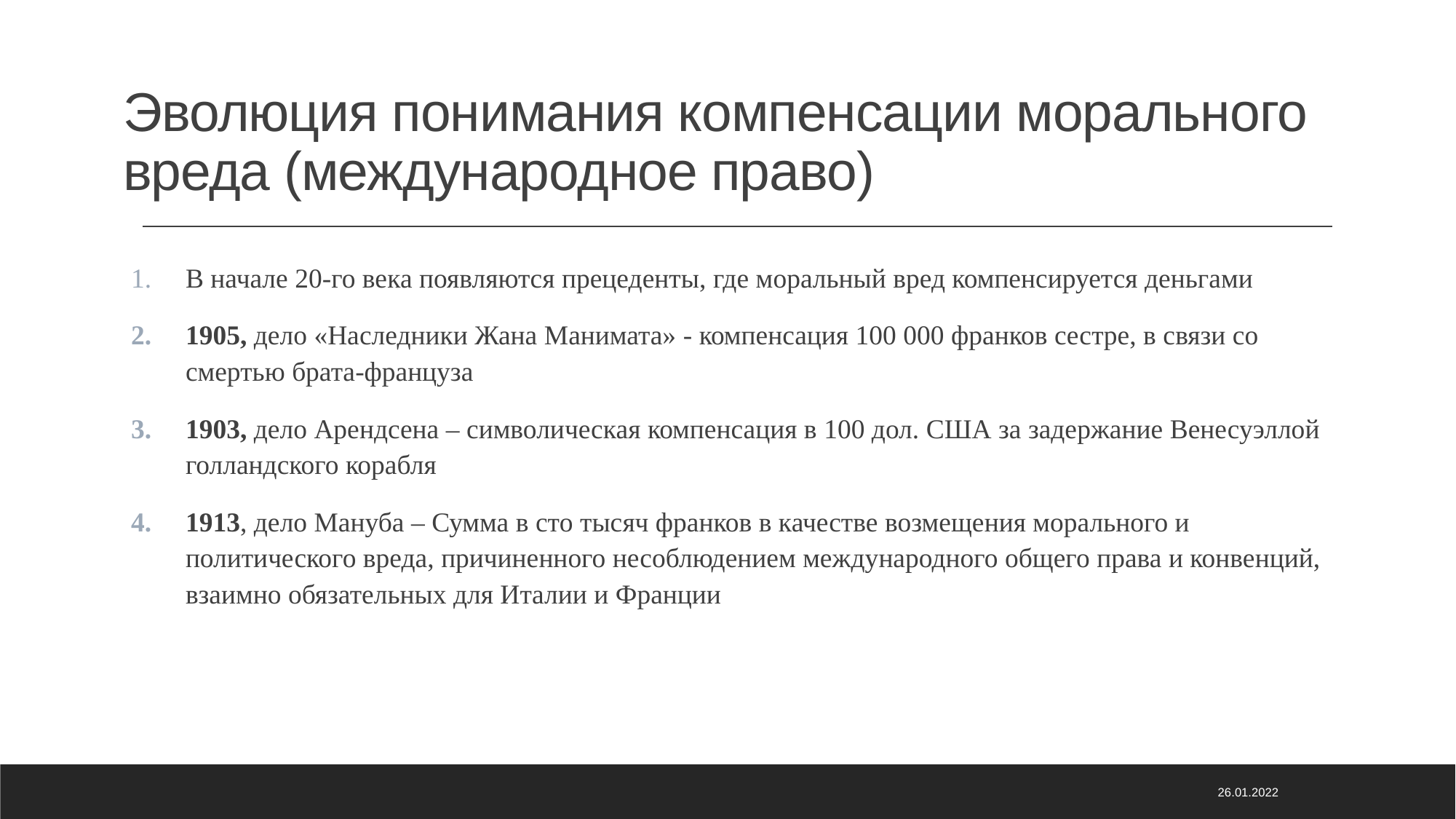

# Эволюция понимания компенсации морального вреда (международное право)
В начале 20-го века появляются прецеденты, где моральный вред компенсируется деньгами
1905, дело «Наследники Жана Манимата» - компенсация 100 000 франков сестре, в связи со смертью брата-француза
1903, дело Арендсена – символическая компенсация в 100 дол. США за задержание Венесуэллой голландского корабля
1913, дело Мануба – Сумма в сто тысяч франков в качестве возмещения морального и политического вреда, причиненного несоблюдением международного общего права и конвенций, взаимно обязательных для Италии и Франции
26.01.2022